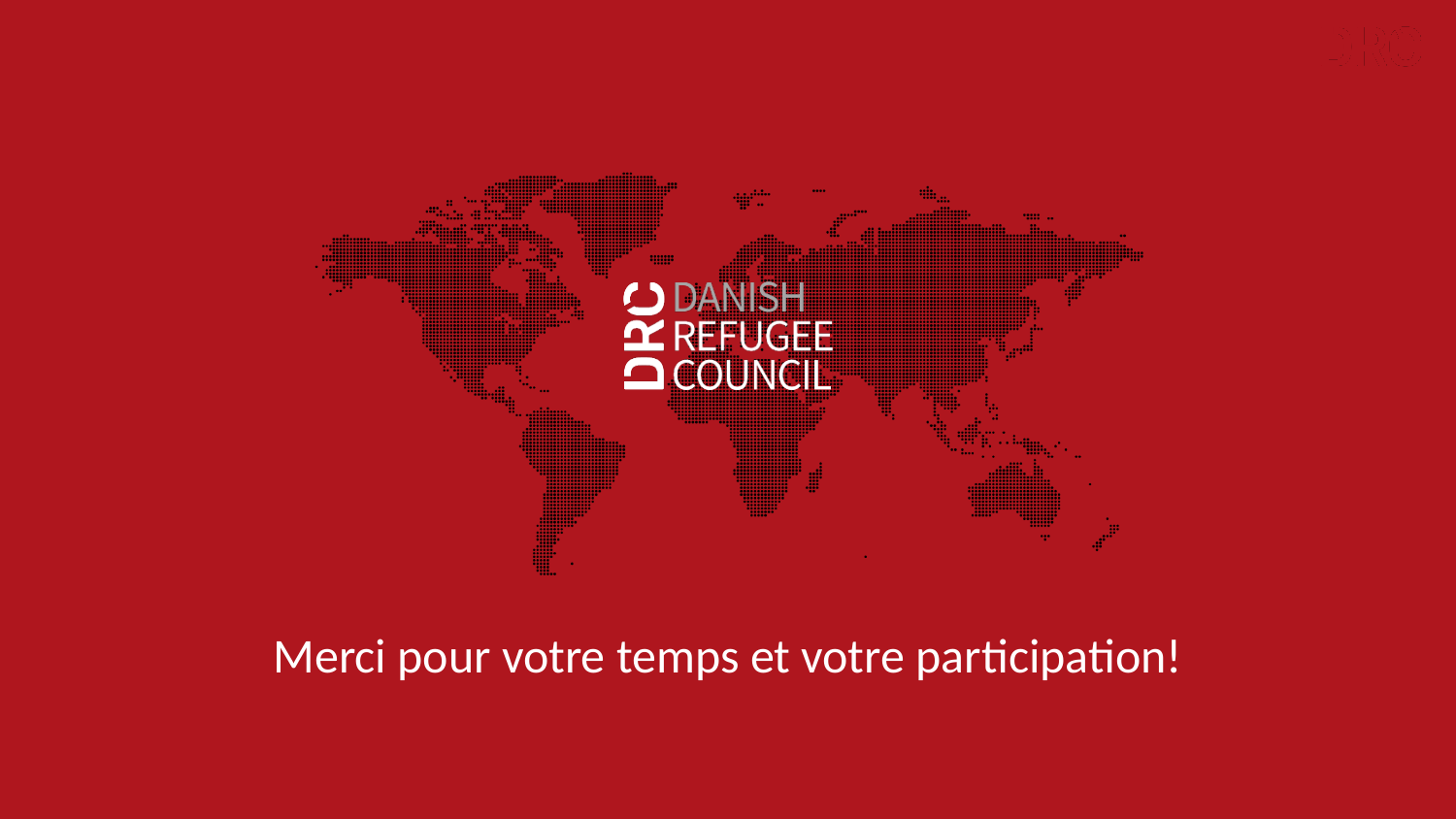

# Merci pour votre temps et votre participation!